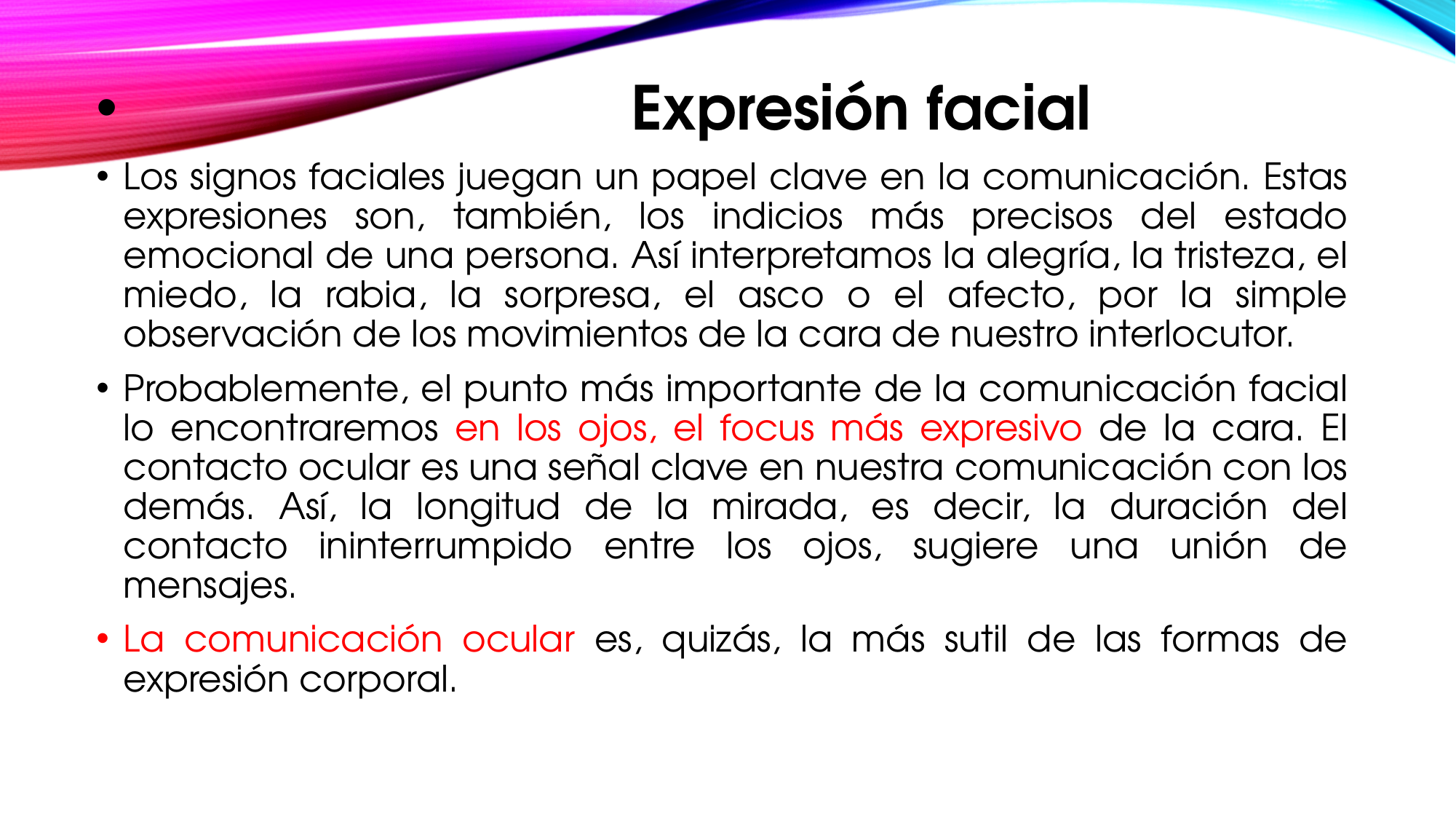

Expresión facial
Los signos faciales juegan un papel clave en la comunicación. Estas expresiones son, también, los indicios más precisos del estado emocional de una persona. Así interpretamos la alegría, la tristeza, el miedo, la rabia, la sorpresa, el asco o el afecto, por la simple observación de los movimientos de la cara de nuestro interlocutor.
Probablemente, el punto más importante de la comunicación facial lo encontraremos en los ojos, el focus más expresivo de la cara. El contacto ocular es una señal clave en nuestra comunicación con los demás. Así, la longitud de la mirada, es decir, la duración del contacto ininterrumpido entre los ojos, sugiere una unión de mensajes.
La comunicación ocular es, quizás, la más sutil de las formas de expresión corporal.